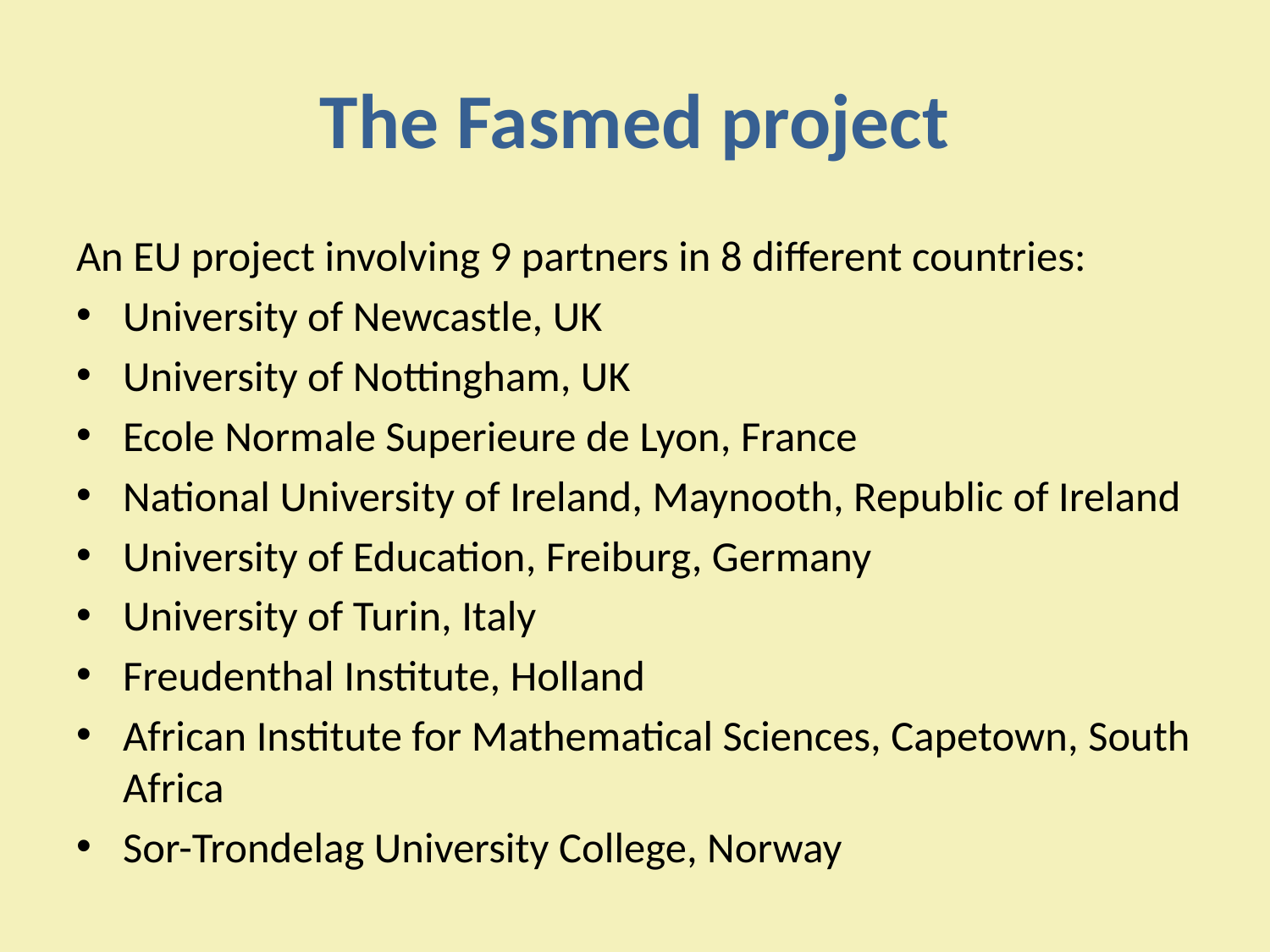

# The Fasmed project
An EU project involving 9 partners in 8 different countries:
University of Newcastle, UK
University of Nottingham, UK
Ecole Normale Superieure de Lyon, France
National University of Ireland, Maynooth, Republic of Ireland
University of Education, Freiburg, Germany
University of Turin, Italy
Freudenthal Institute, Holland
African Institute for Mathematical Sciences, Capetown, South Africa
Sor-Trondelag University College, Norway